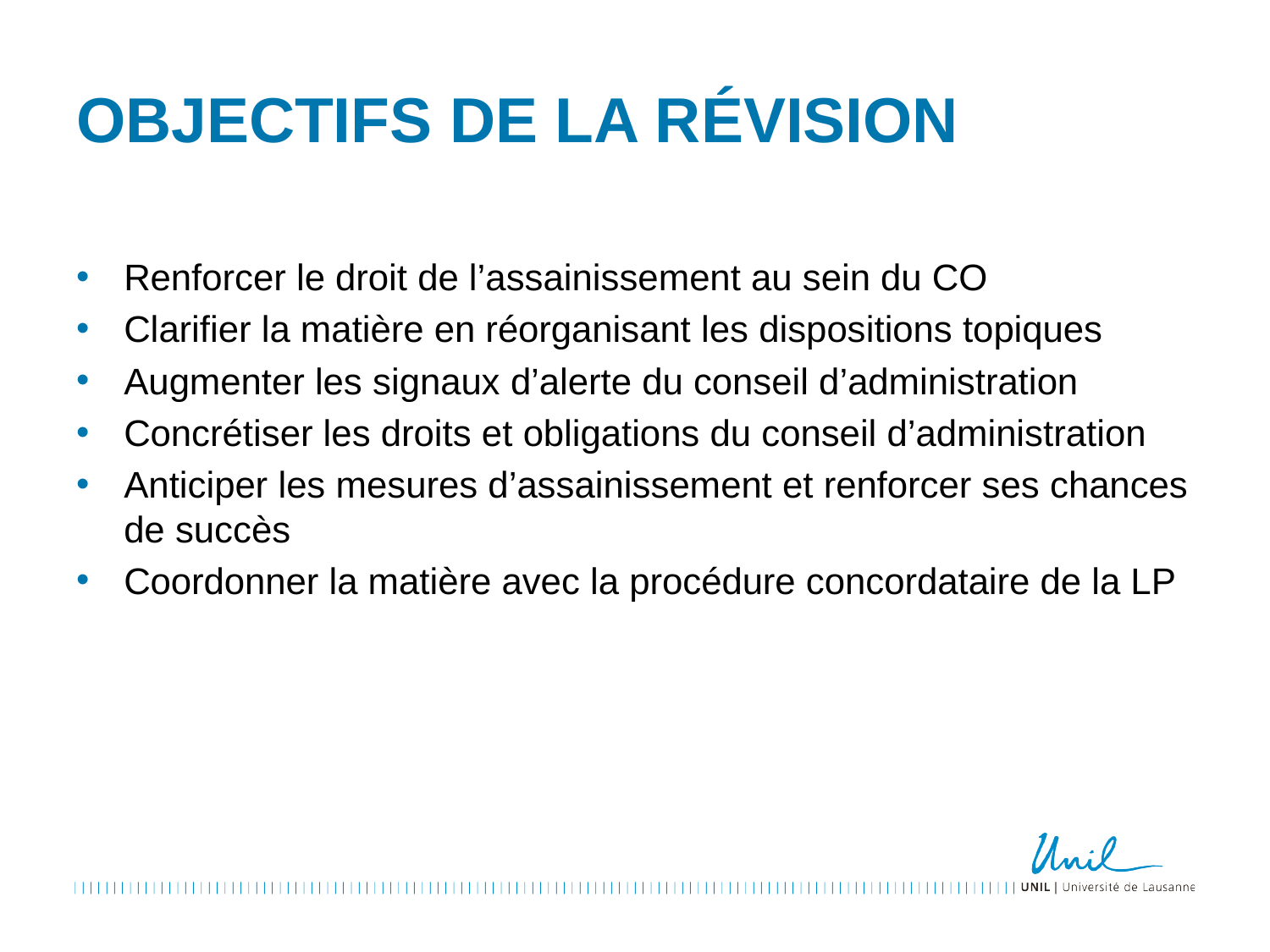

# Objectifs de la révision
Renforcer le droit de l’assainissement au sein du CO
Clarifier la matière en réorganisant les dispositions topiques
Augmenter les signaux d’alerte du conseil d’administration
Concrétiser les droits et obligations du conseil d’administration
Anticiper les mesures d’assainissement et renforcer ses chances de succès
Coordonner la matière avec la procédure concordataire de la LP